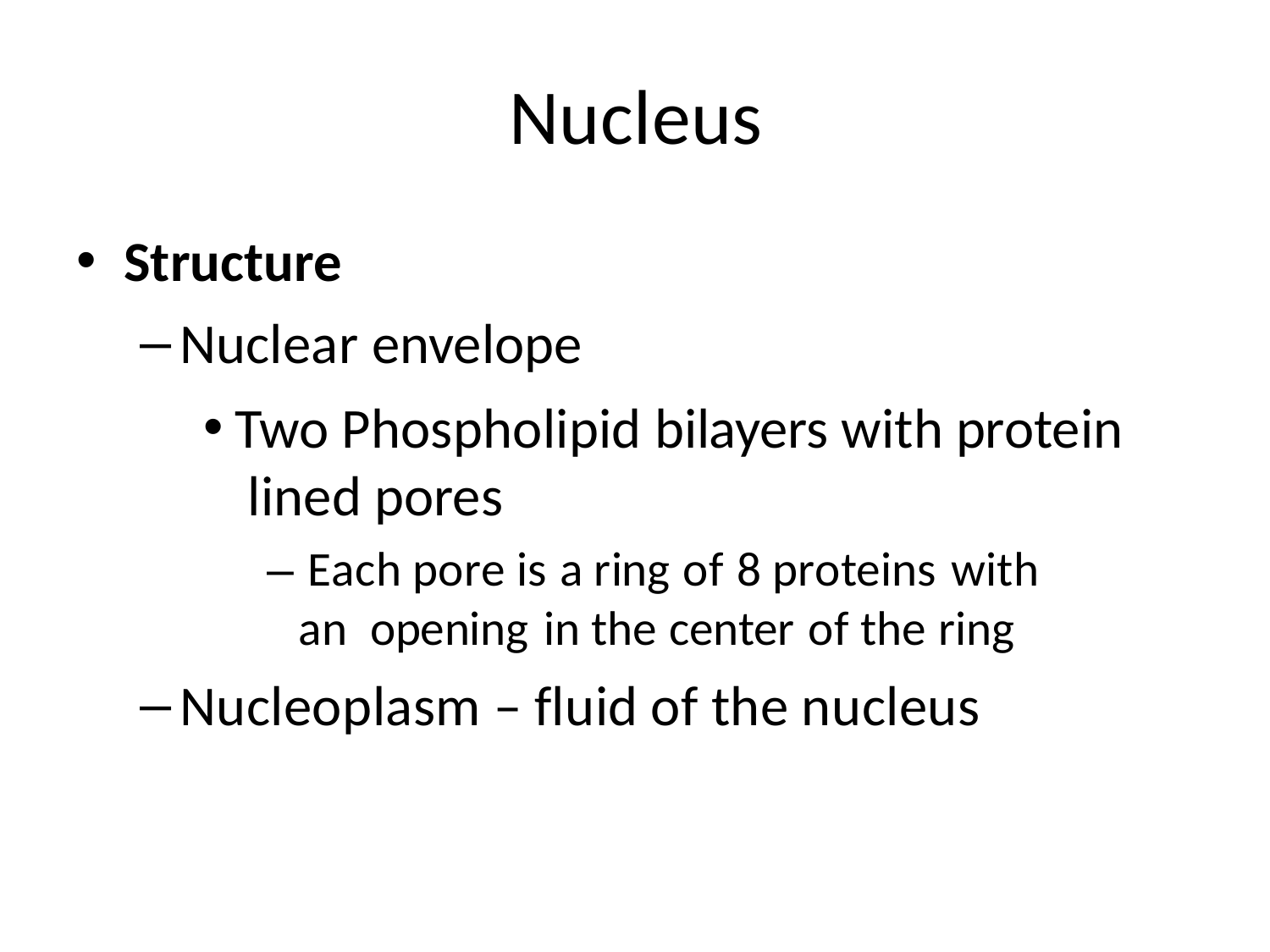

# Nucleus
Structure
Nuclear envelope
Two Phospholipid bilayers with protein  lined pores
– Each pore is a ring of 8 proteins with an  opening in the center of the ring
Nucleoplasm – fluid of the nucleus